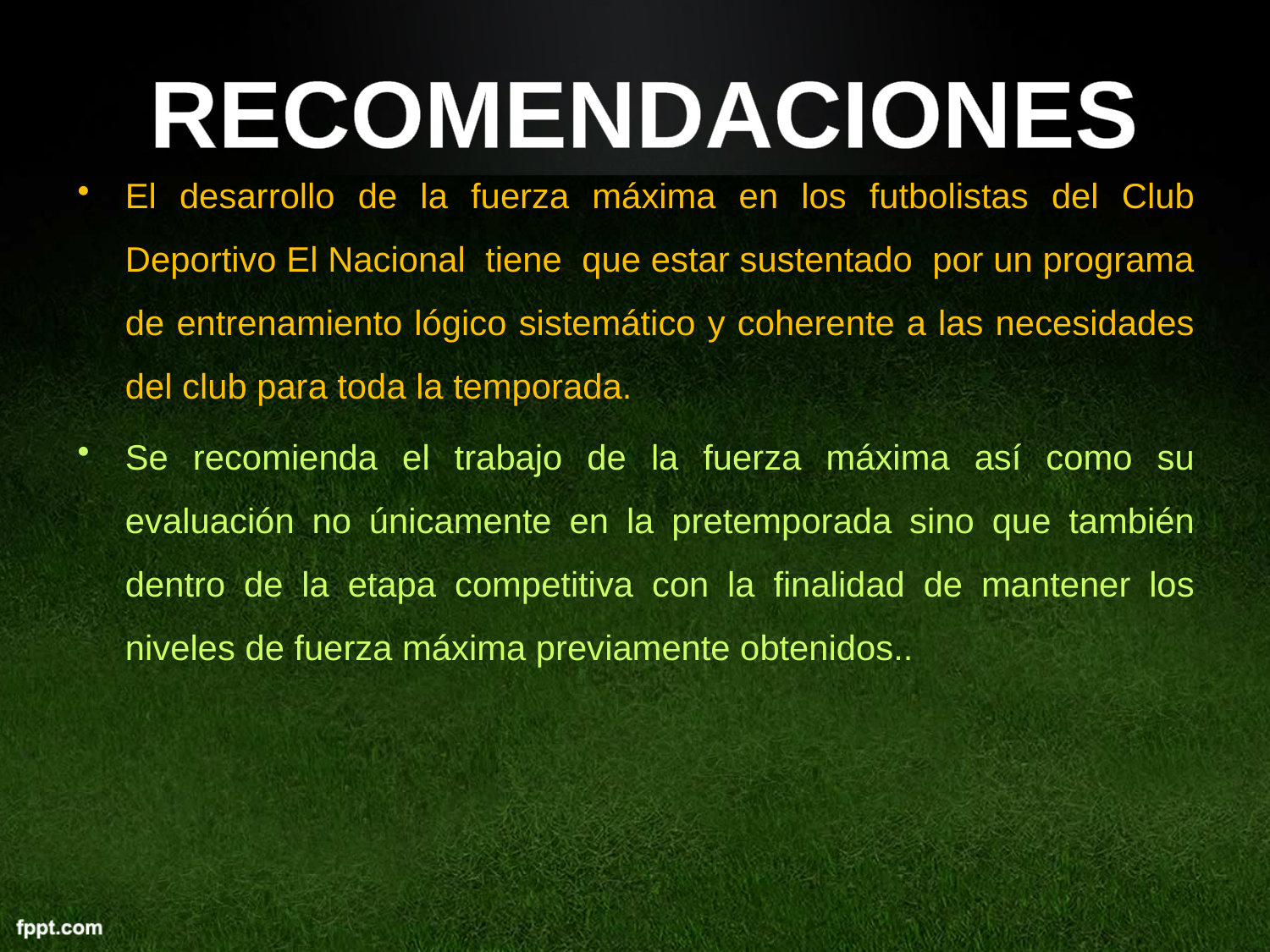

RECOMENDACIONES
El desarrollo de la fuerza máxima en los futbolistas del Club Deportivo El Nacional  tiene  que estar sustentado  por un programa de entrenamiento lógico sistemático y coherente a las necesidades del club para toda la temporada.
Se recomienda el trabajo de la fuerza máxima así como su evaluación no únicamente en la pretemporada sino que también dentro de la etapa competitiva con la finalidad de mantener los niveles de fuerza máxima previamente obtenidos..